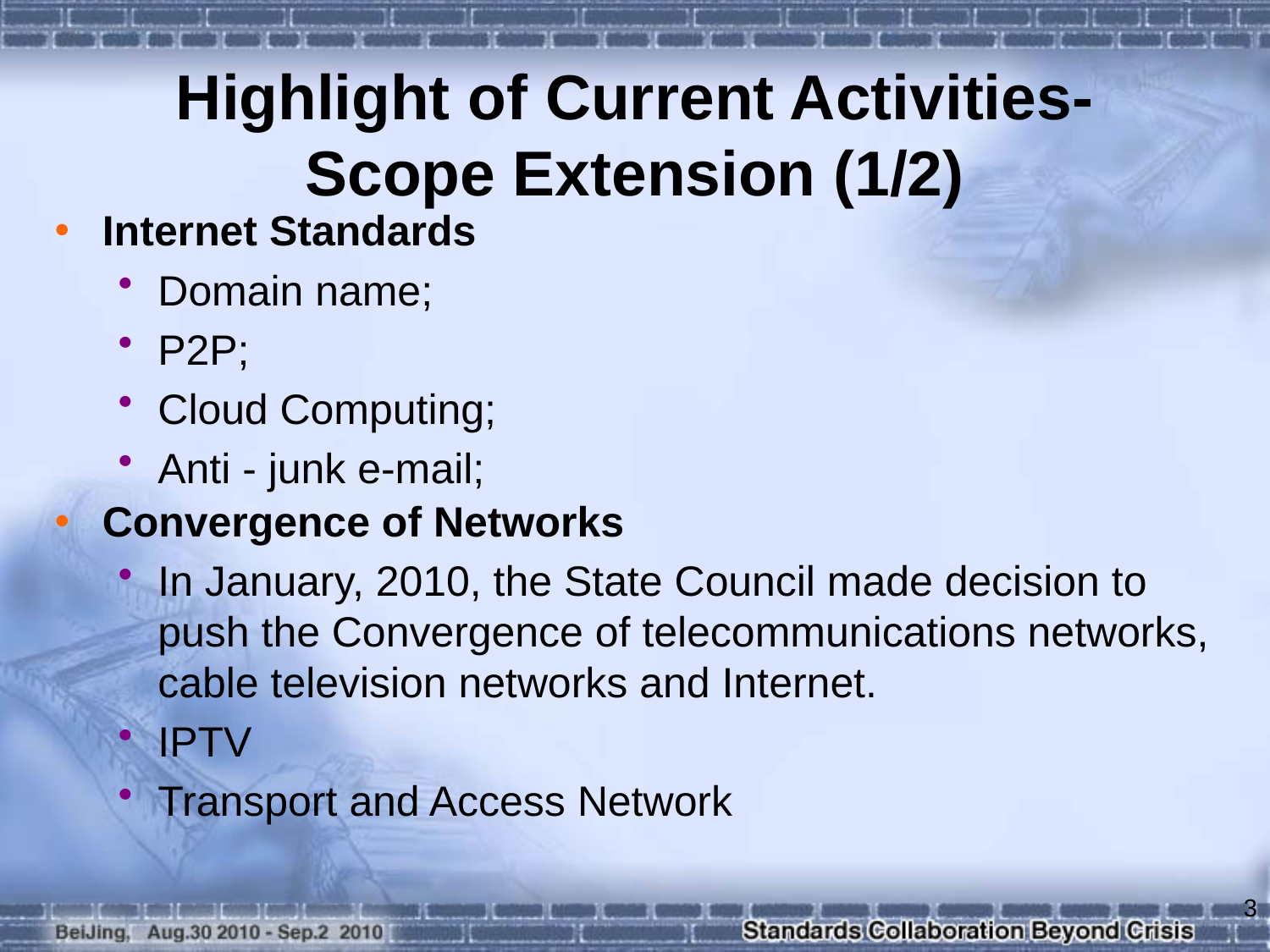

# Highlight of Current Activities- Scope Extension (1/2)
Internet Standards
Domain name;
P2P;
Cloud Computing;
Anti - junk e-mail;
Convergence of Networks
In January, 2010, the State Council made decision to push the Convergence of telecommunications networks, cable television networks and Internet.
IPTV
Transport and Access Network
3